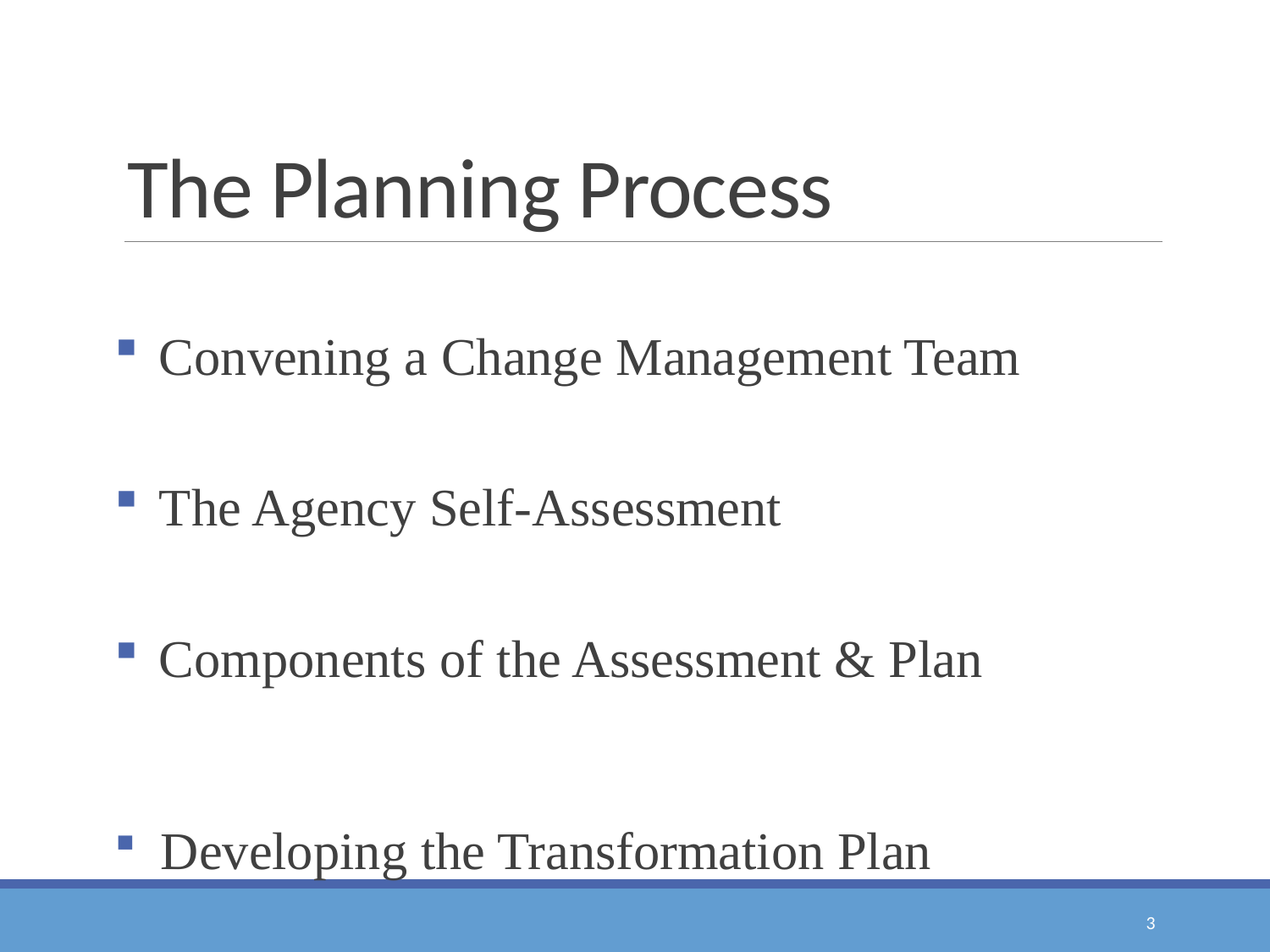

# The Planning Process

  Convening a Change Management Team

  The Agency Self-Assessment

  Components of the Assessment & Plan

 Developing the Transformation Plan

3